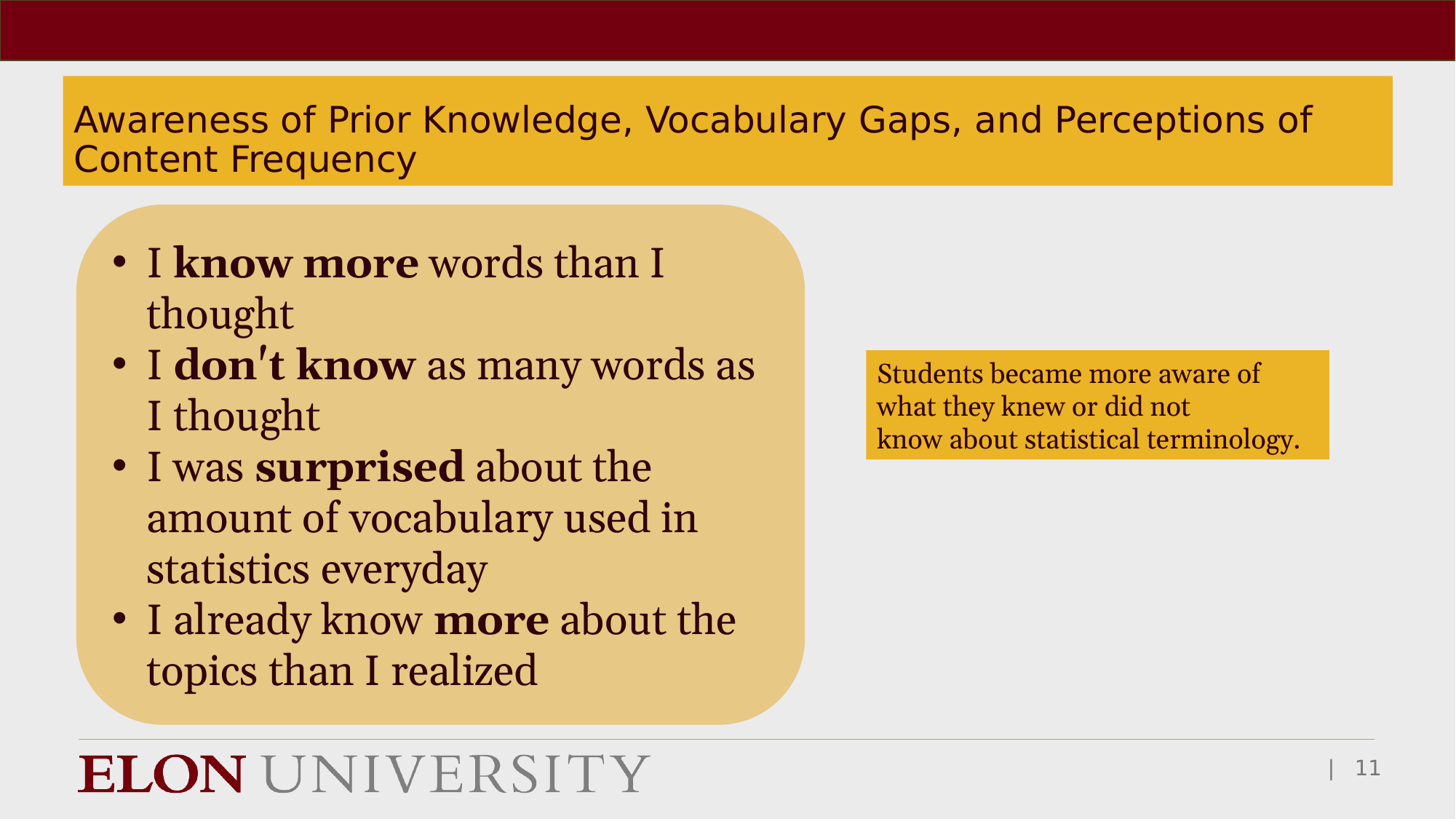

# Awareness of Prior Knowledge, Vocabulary Gaps, and Perceptions of Content Frequency

I know more words than I thought
I don't know as many words as I thought
I was surprised about the amount of vocabulary used in statistics everyday
I already know more about the topics than I realized
Students became more aware of what they knew or did not know about statistical terminology.
|   11